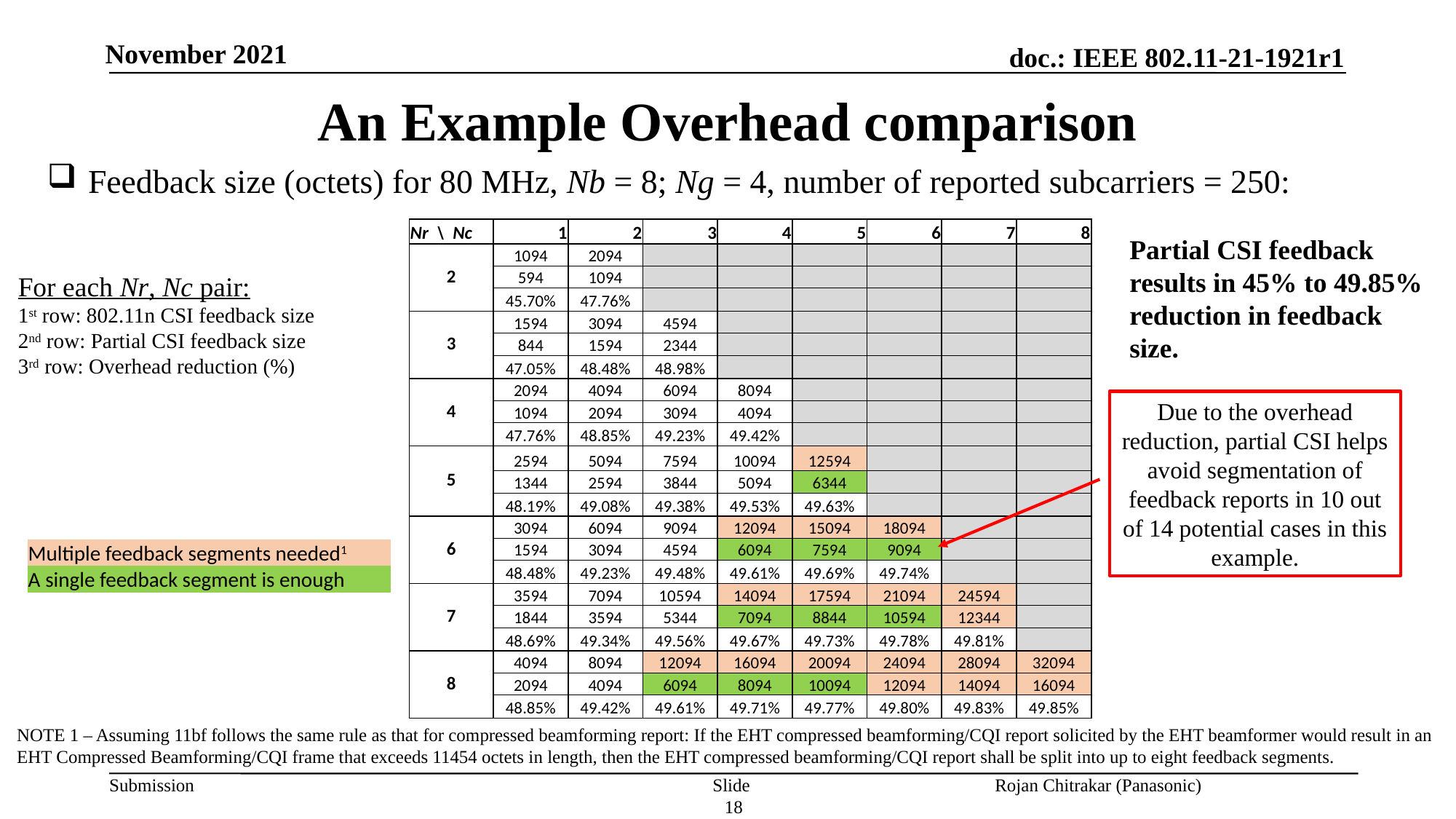

An Example Overhead comparison

Feedback size (octets) for 80 MHz, Nb = 8; Ng = 4, number of reported subcarriers = 250:
| Nr \ Nc | 1 | 2 | 3 | 4 | 5 | 6 | 7 | 8 |
| --- | --- | --- | --- | --- | --- | --- | --- | --- |
| 2 | 1094 | 2094 |  |  |  |  |  |  |
|  | 594 | 1094 |  |  |  |  |  |  |
|  | 45.70% | 47.76% |  |  |  |  |  |  |
| 3 | 1594 | 3094 | 4594 |  |  |  |  |  |
|  | 844 | 1594 | 2344 |  |  |  |  |  |
|  | 47.05% | 48.48% | 48.98% |  |  |  |  |  |
| 4 | 2094 | 4094 | 6094 | 8094 |  |  |  |  |
|  | 1094 | 2094 | 3094 | 4094 |  |  |  |  |
|  | 47.76% | 48.85% | 49.23% | 49.42% |  |  |  |  |
| 5 | 2594 | 5094 | 7594 | 10094 | 12594 |  |  |  |
|  | 1344 | 2594 | 3844 | 5094 | 6344 |  |  |  |
|  | 48.19% | 49.08% | 49.38% | 49.53% | 49.63% |  |  |  |
| 6 | 3094 | 6094 | 9094 | 12094 | 15094 | 18094 |  |  |
|  | 1594 | 3094 | 4594 | 6094 | 7594 | 9094 |  |  |
|  | 48.48% | 49.23% | 49.48% | 49.61% | 49.69% | 49.74% |  |  |
| 7 | 3594 | 7094 | 10594 | 14094 | 17594 | 21094 | 24594 |  |
|  | 1844 | 3594 | 5344 | 7094 | 8844 | 10594 | 12344 |  |
|  | 48.69% | 49.34% | 49.56% | 49.67% | 49.73% | 49.78% | 49.81% |  |
| 8 | 4094 | 8094 | 12094 | 16094 | 20094 | 24094 | 28094 | 32094 |
|  | 2094 | 4094 | 6094 | 8094 | 10094 | 12094 | 14094 | 16094 |
|  | 48.85% | 49.42% | 49.61% | 49.71% | 49.77% | 49.80% | 49.83% | 49.85% |
Partial CSI feedback results in 45% to 49.85% reduction in feedback size.
For each Nr, Nc pair:
1st row: 802.11n CSI feedback size
2nd row: Partial CSI feedback size
3rd row: Overhead reduction (%)
Due to the overhead reduction, partial CSI helps avoid segmentation of feedback reports in 10 out of 14 potential cases in this example.
| Multiple feedback segments needed1 |
| --- |
| A single feedback segment is enough |
NOTE 1 – Assuming 11bf follows the same rule as that for compressed beamforming report: If the EHT compressed beamforming/CQI report solicited by the EHT beamformer would result in an EHT Compressed Beamforming/CQI frame that exceeds 11454 octets in length, then the EHT compressed beamforming/CQI report shall be split into up to eight feedback segments.
Slide 18
Rojan Chitrakar (Panasonic)